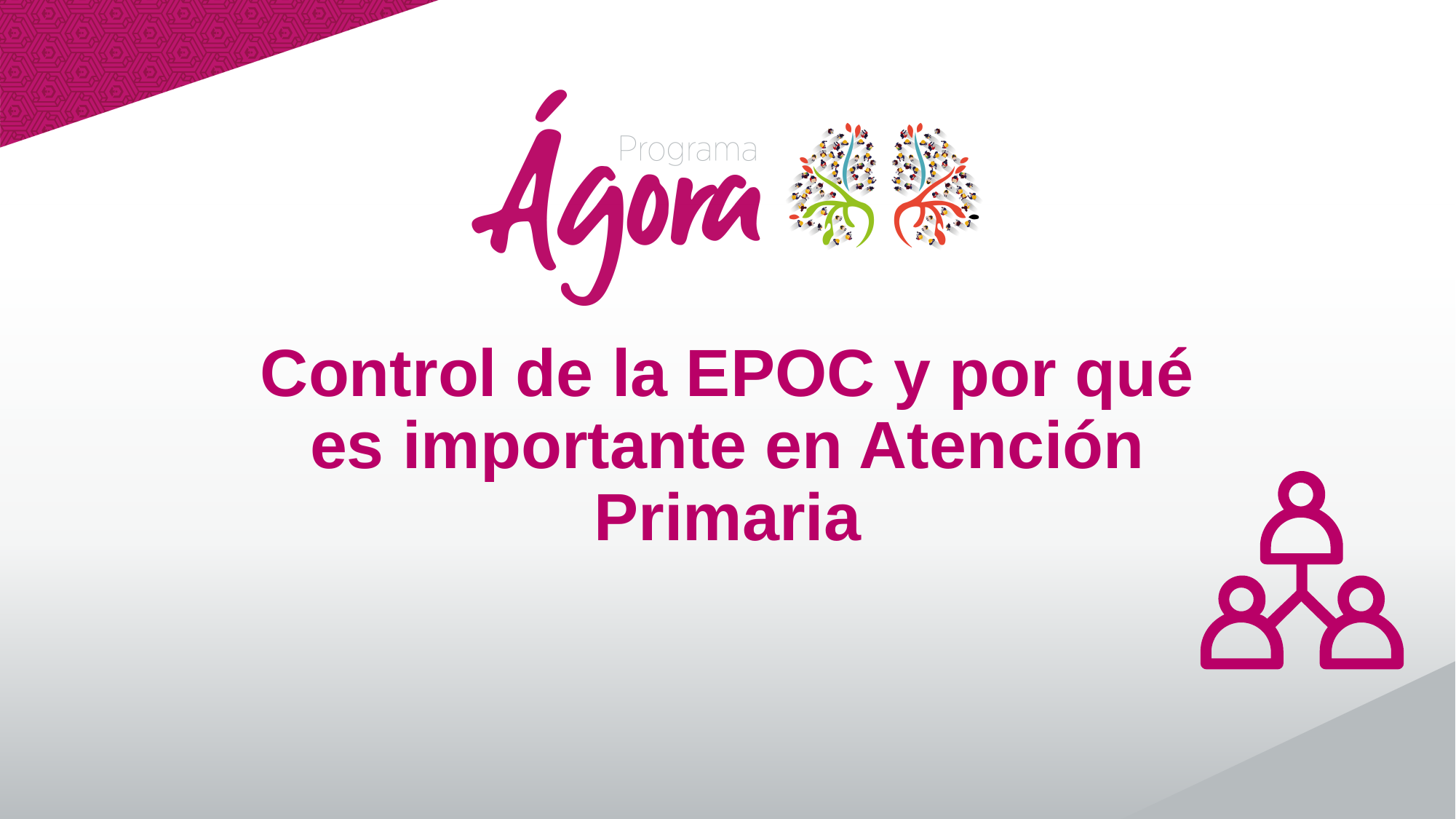

# Control de la EPOC y por qué es importante en Atención Primaria